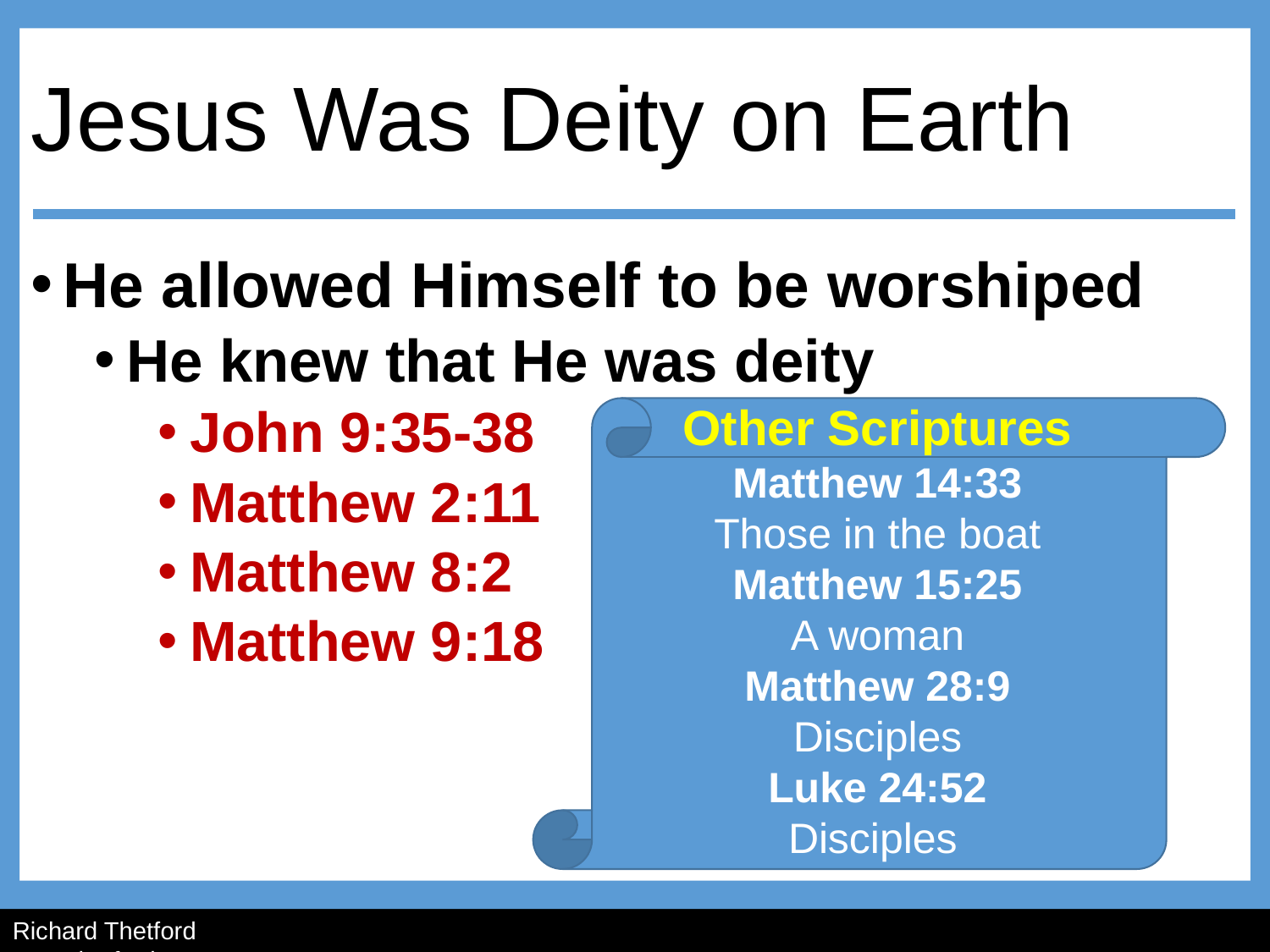

# Jesus Was Deity on Earth
He allowed Himself to be worshiped
He knew that He was deity
John 9:35-38
Matthew 2:11
Matthew 8:2
Matthew 9:18

Other Scriptures
Matthew 14:33
Those in the boat
Matthew 15:25
A woman
Matthew 28:9
Disciples
Luke 24:52
Disciples